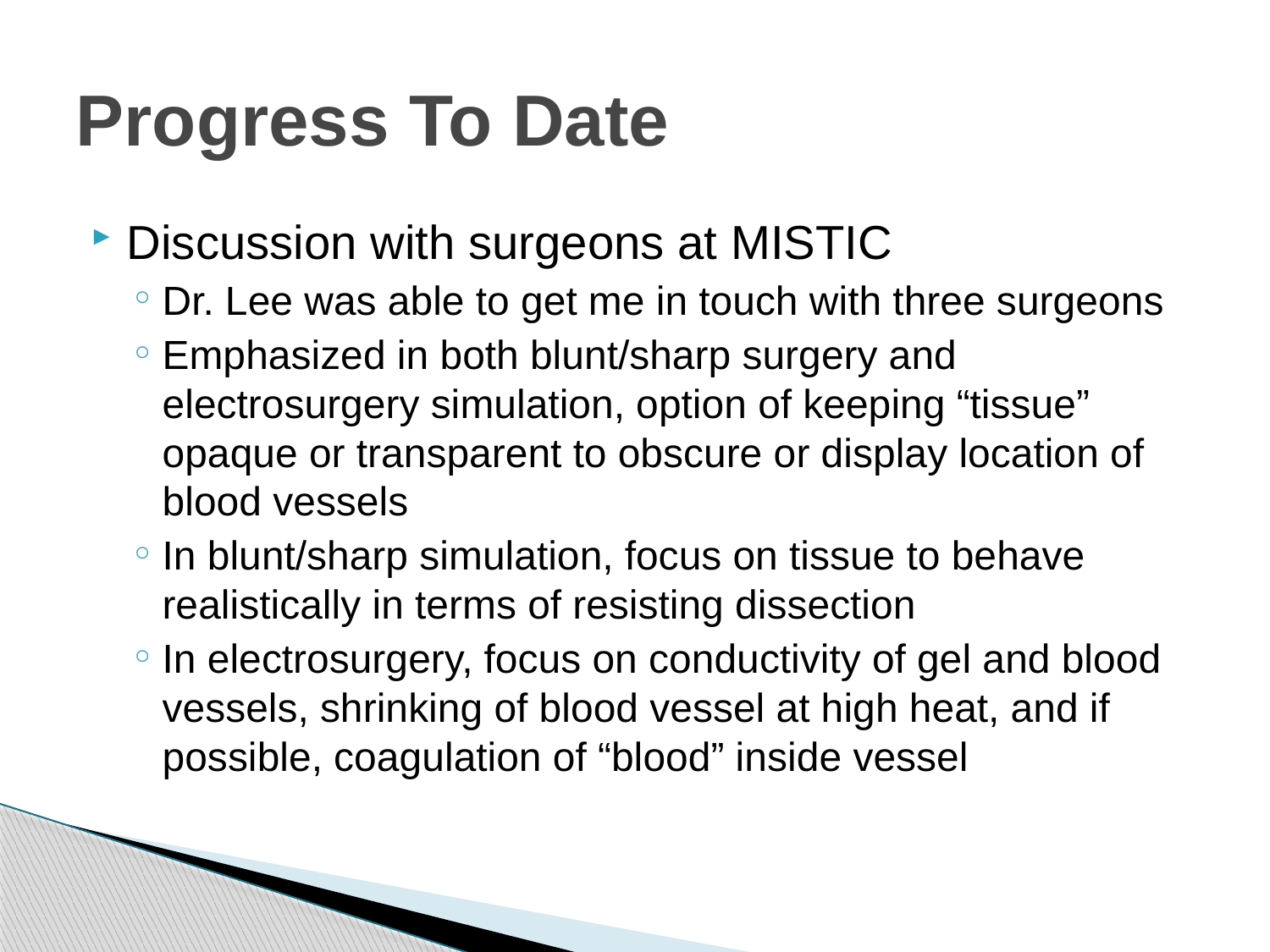

# Progress To Date
Discussion with surgeons at MISTIC
Dr. Lee was able to get me in touch with three surgeons
Emphasized in both blunt/sharp surgery and electrosurgery simulation, option of keeping “tissue” opaque or transparent to obscure or display location of blood vessels
In blunt/sharp simulation, focus on tissue to behave realistically in terms of resisting dissection
In electrosurgery, focus on conductivity of gel and blood vessels, shrinking of blood vessel at high heat, and if possible, coagulation of “blood” inside vessel